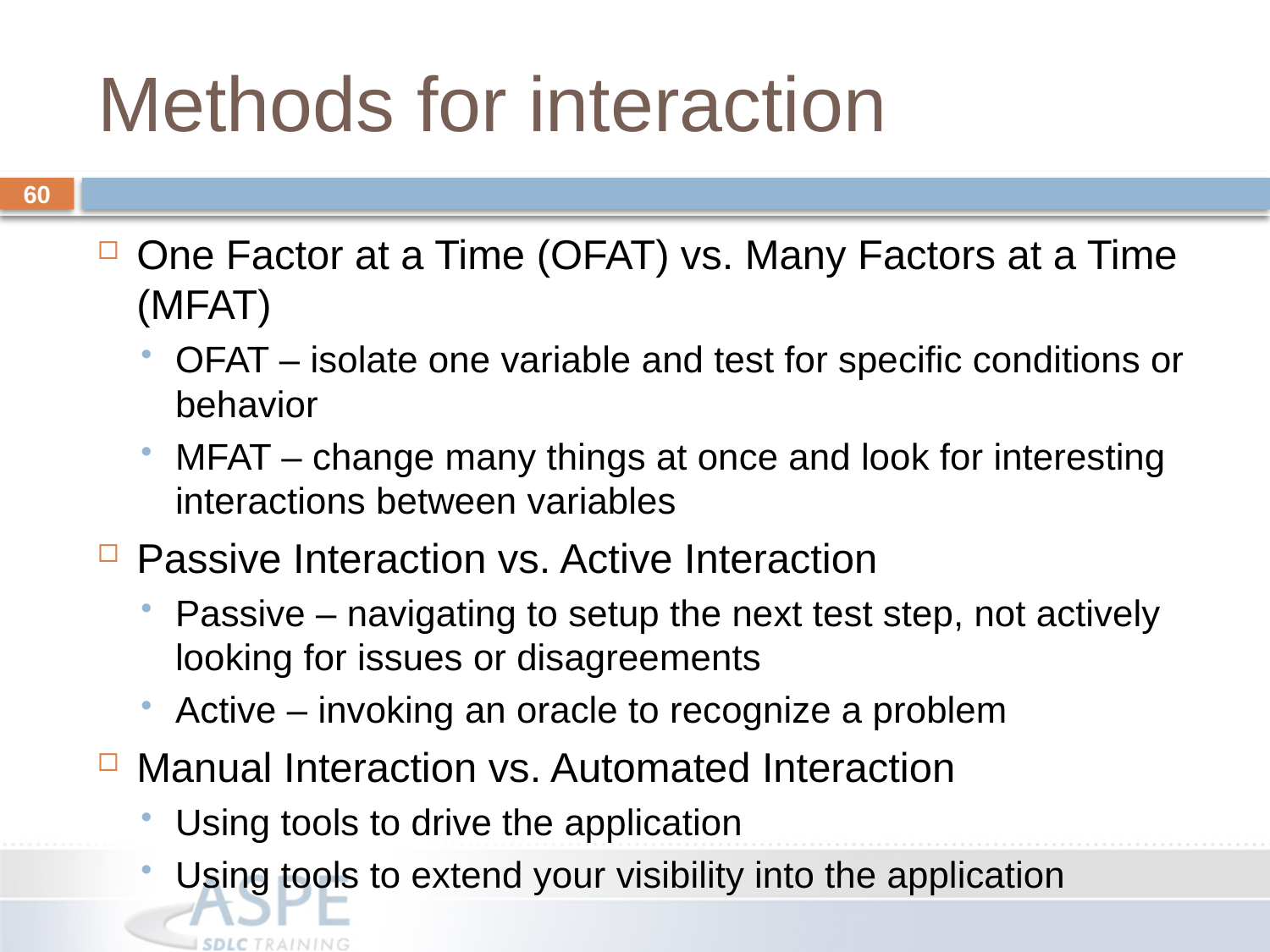

# Methods for interaction
60
One Factor at a Time (OFAT) vs. Many Factors at a Time (MFAT)
OFAT – isolate one variable and test for specific conditions or behavior
MFAT – change many things at once and look for interesting interactions between variables
Passive Interaction vs. Active Interaction
Passive – navigating to setup the next test step, not actively looking for issues or disagreements
Active – invoking an oracle to recognize a problem
Manual Interaction vs. Automated Interaction
Using tools to drive the application
Using tools to extend your visibility into the application